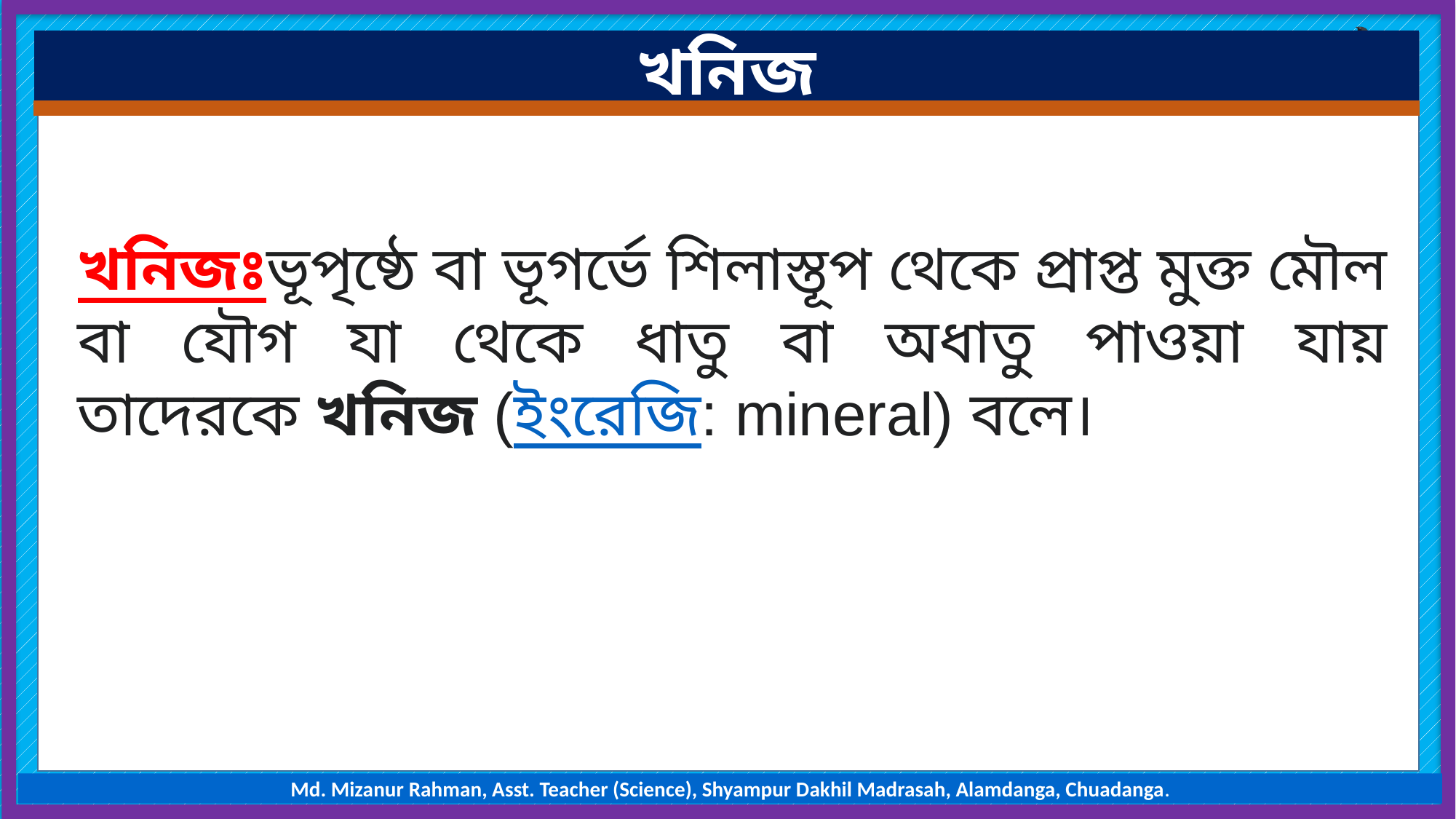

খনিজ

খনিজঃভূপৃষ্ঠে বা ভূগর্ভে শিলাস্তূপ থেকে প্রাপ্ত মুক্ত মৌল বা যৌগ যা থেকে ধাতু বা অধাতু পাওয়া যায় তাদেরকে খনিজ (ইংরেজি: mineral) বলে।